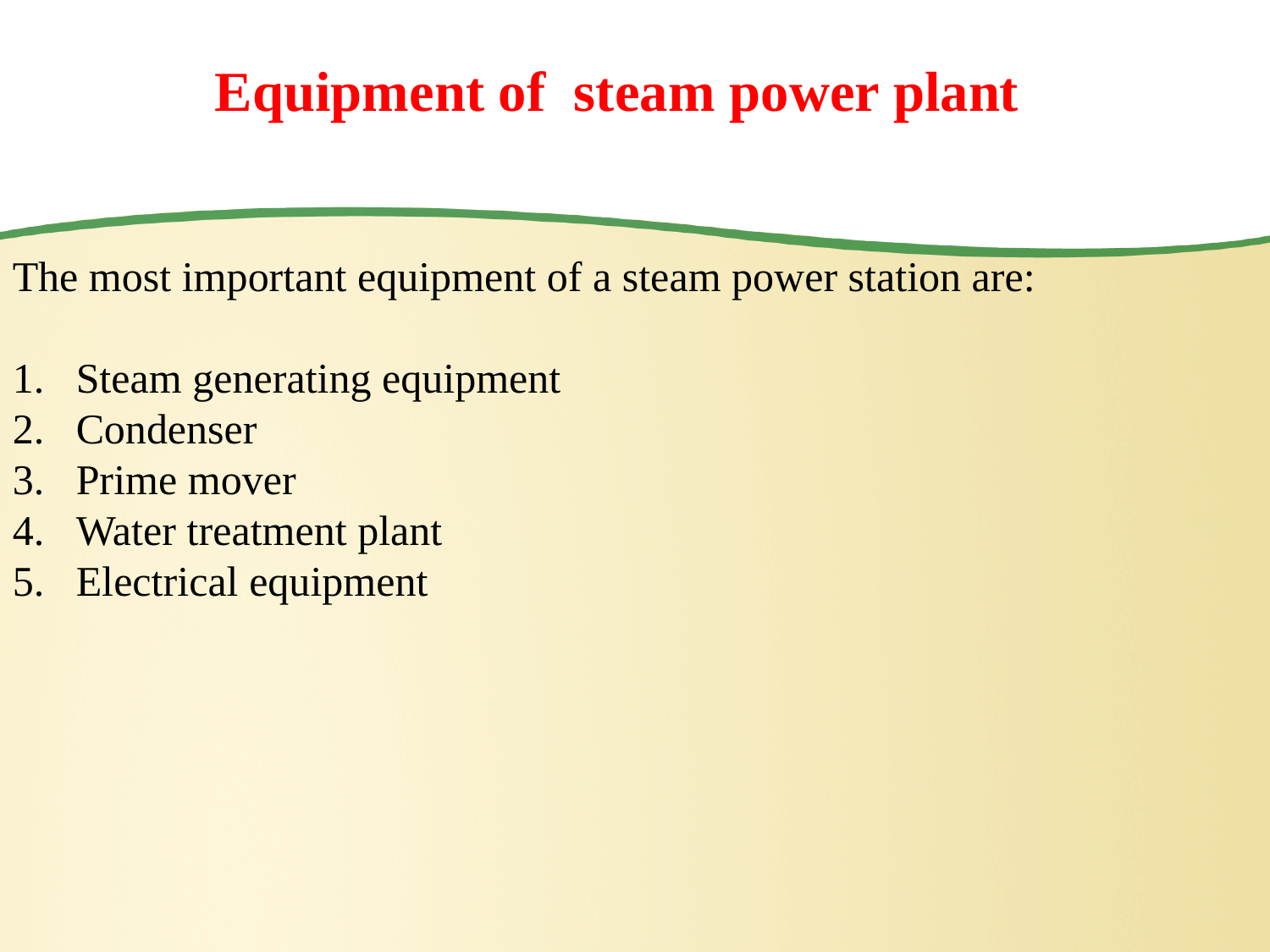

# Equipment of  steam power plant
The most important equipment of a steam power station are:

Steam generating equipment
Condenser
Prime mover
Water treatment plant
Electrical equipment